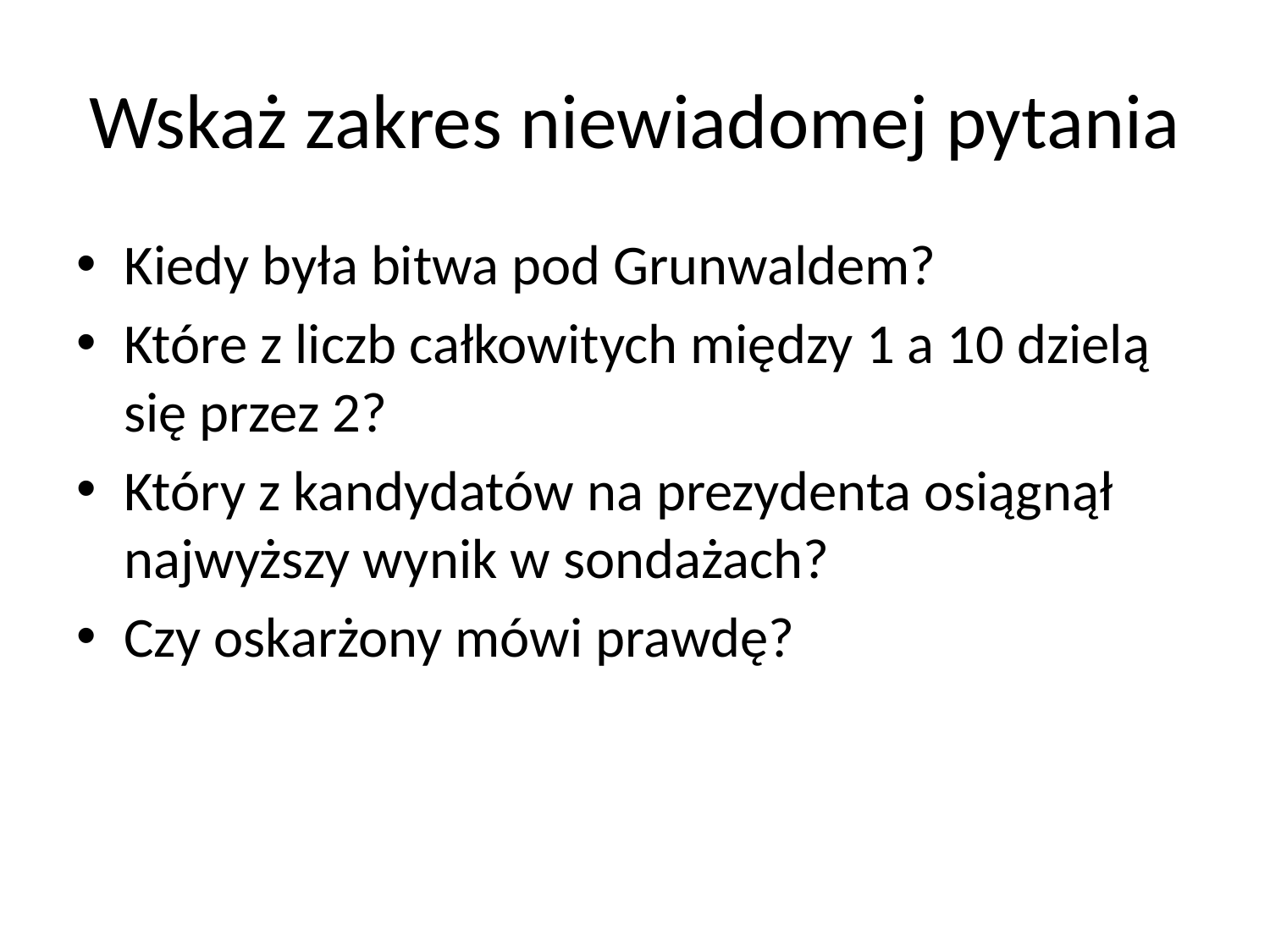

# Wskaż zakres niewiadomej pytania
Kiedy była bitwa pod Grunwaldem?
Które z liczb całkowitych między 1 a 10 dzielą się przez 2?
Który z kandydatów na prezydenta osiągnął najwyższy wynik w sondażach?
Czy oskarżony mówi prawdę?